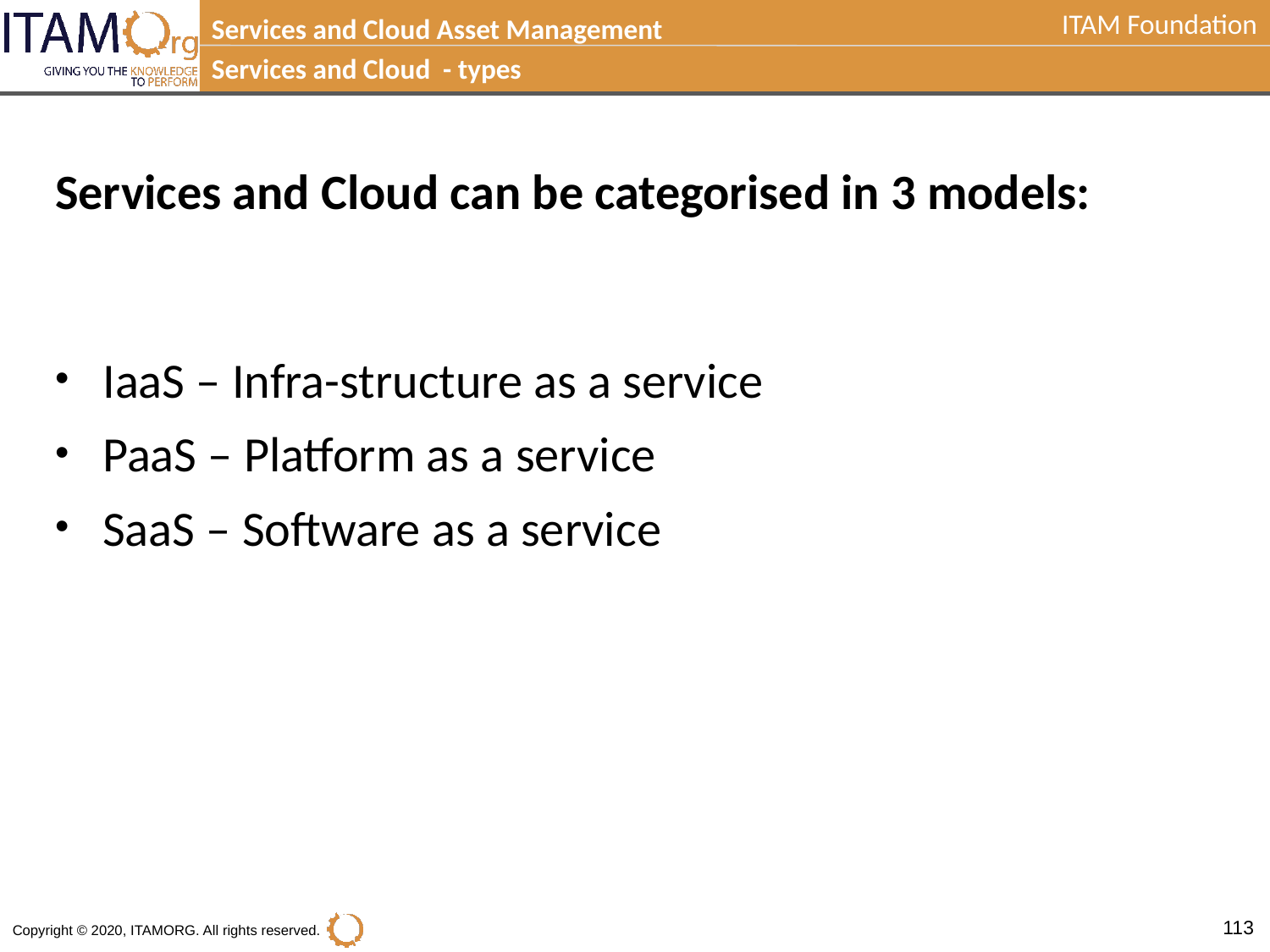

Services and Cloud Asset Management
Services and Cloud  - types

Services and Cloud can be categorised in 3 models:

IaaS – Infra-structure as a service
PaaS – Platform as a service
SaaS – Software as a service